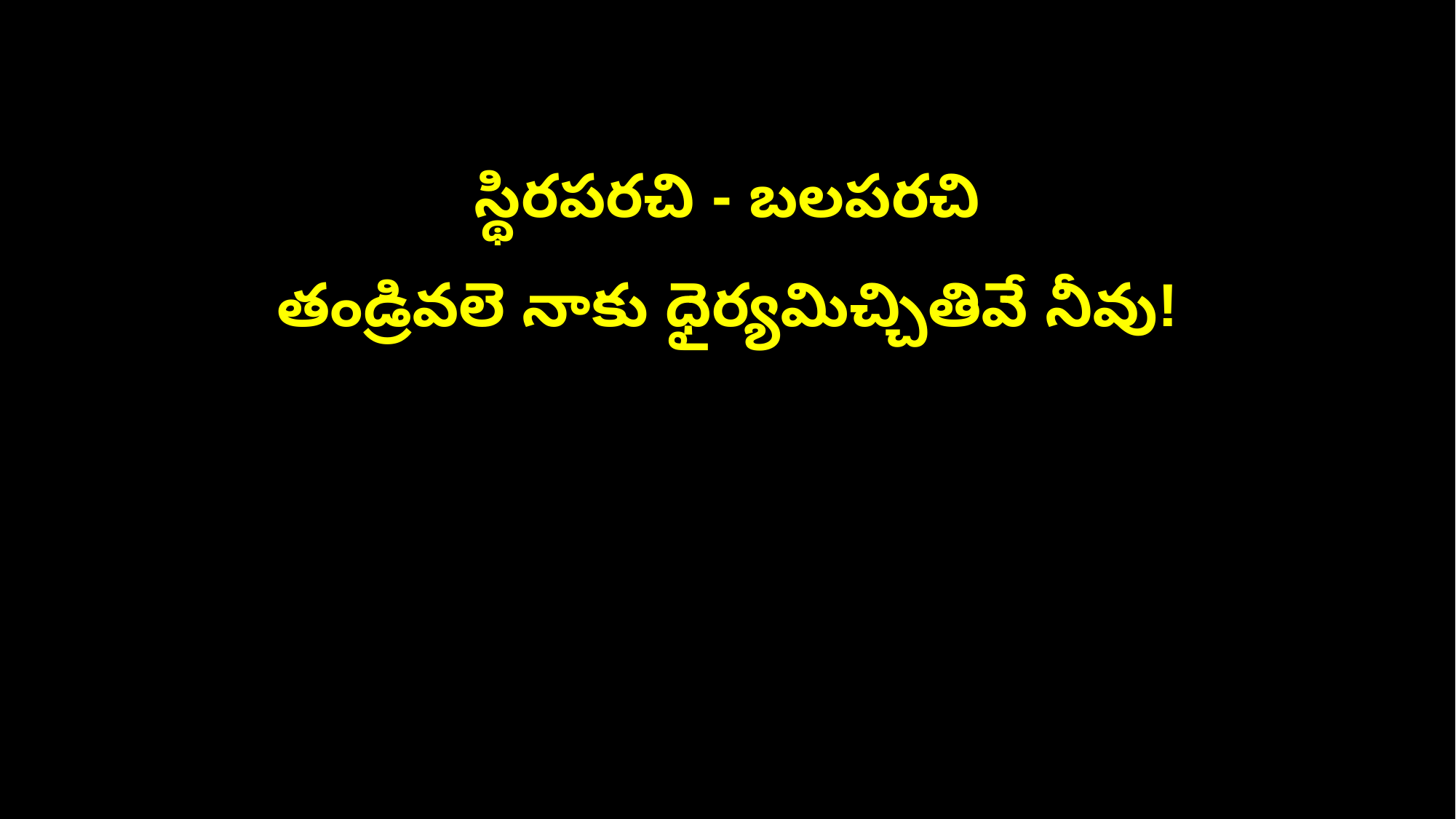

స్థిరపరచి - బలపరచి
తండ్రివలె నాకు ధైర్యమిచ్చితివే నీవు!